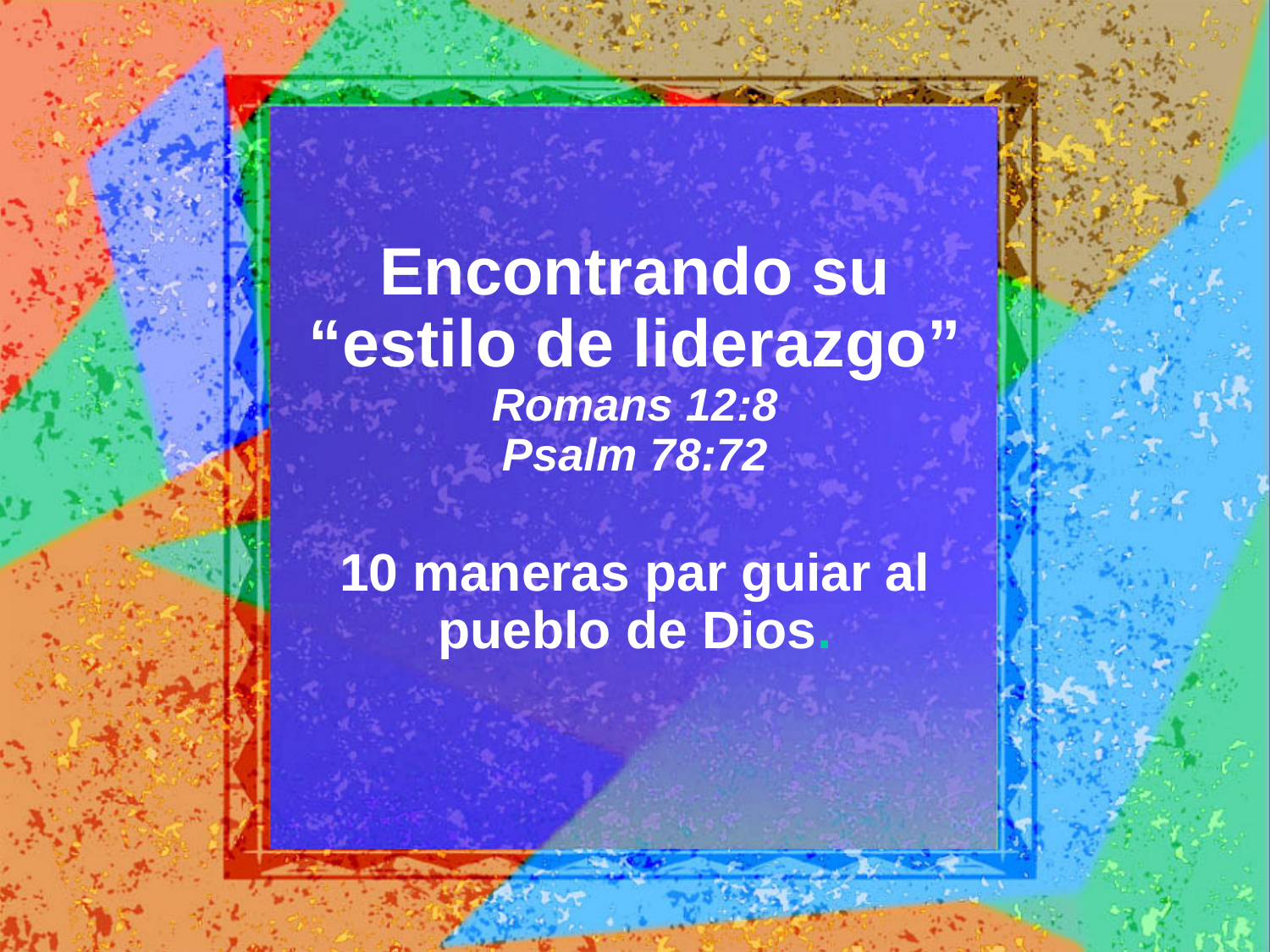

# Encontrando su “estilo de liderazgo” Romans 12:8 Psalm 78:72
10 maneras par guiar al pueblo de Dios.